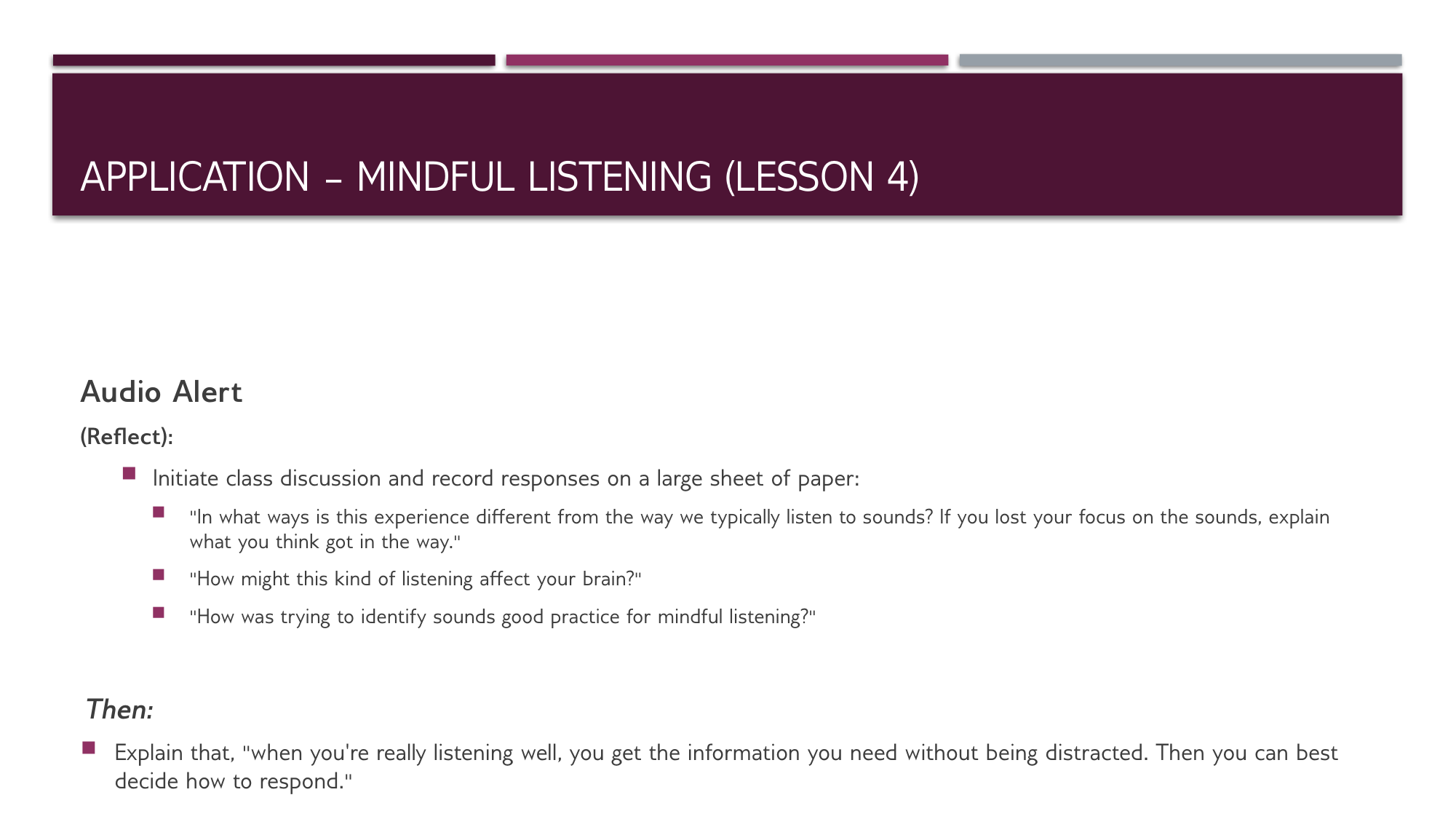

# APPLICATION – MINDFUL LISTENING (LESSON 4)

Audio Alert
(Reflect):
Initiate class discussion and record responses on a large sheet of paper:
"In what ways is this experience different from the way we typically listen to sounds? If you lost your focus on the sounds, explain what you think got in the way."
"How might this kind of listening affect your brain?"
"How was trying to identify sounds good practice for mindful listening?"

Then:
Explain that, "when you're really listening well, you get the information you need without being distracted. Then you can best decide how to respond."